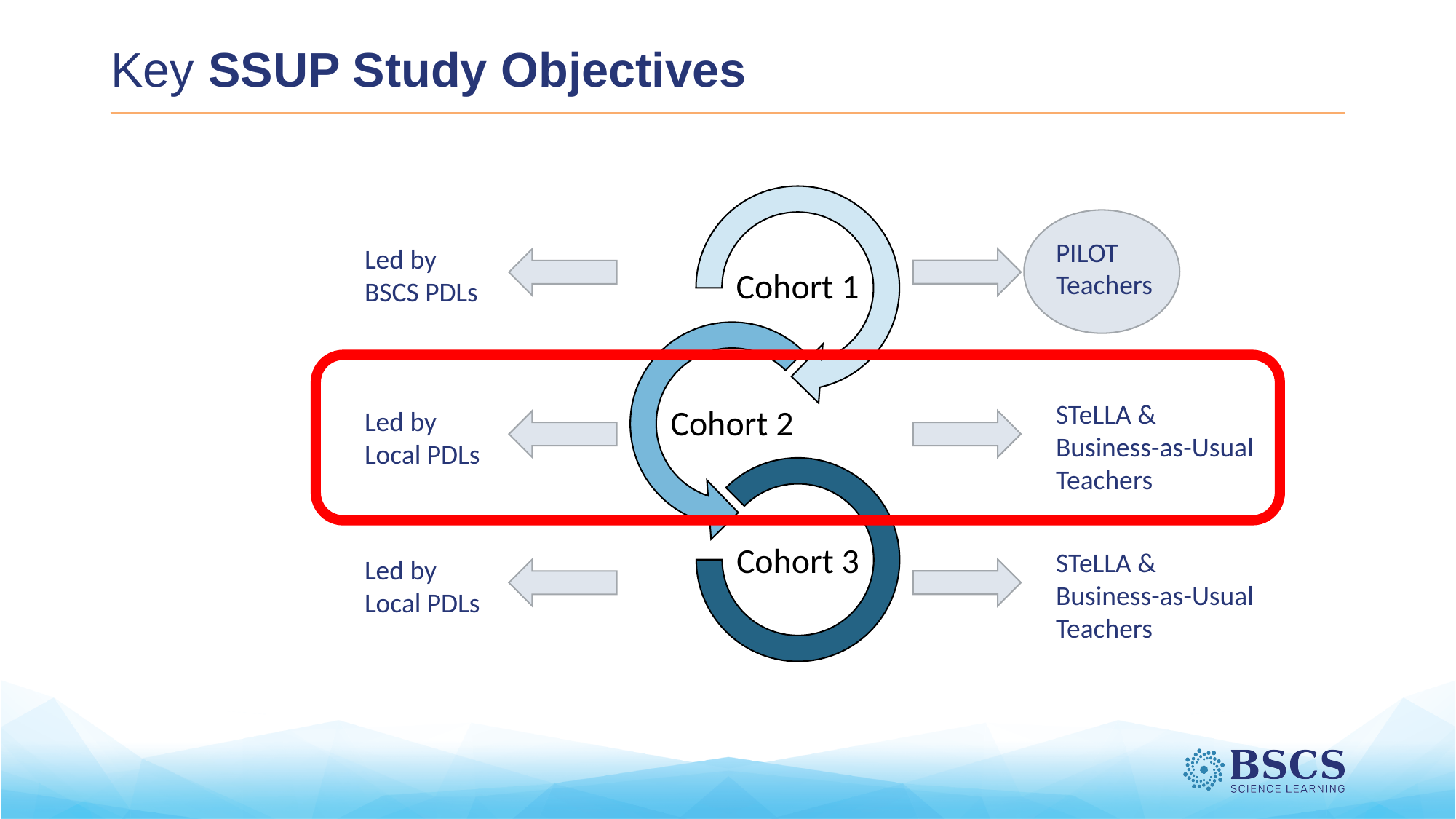

# Key SSUP Study Objectives

Cohort 1

Cohort 2

Cohort 3

PILOT Teachers
Led by BSCS PDLs

STeLLA &
Business-as-Usual Teachers
Led by Local PDLs

STeLLA &
Business-as-Usual Teachers
Led by Local PDLs